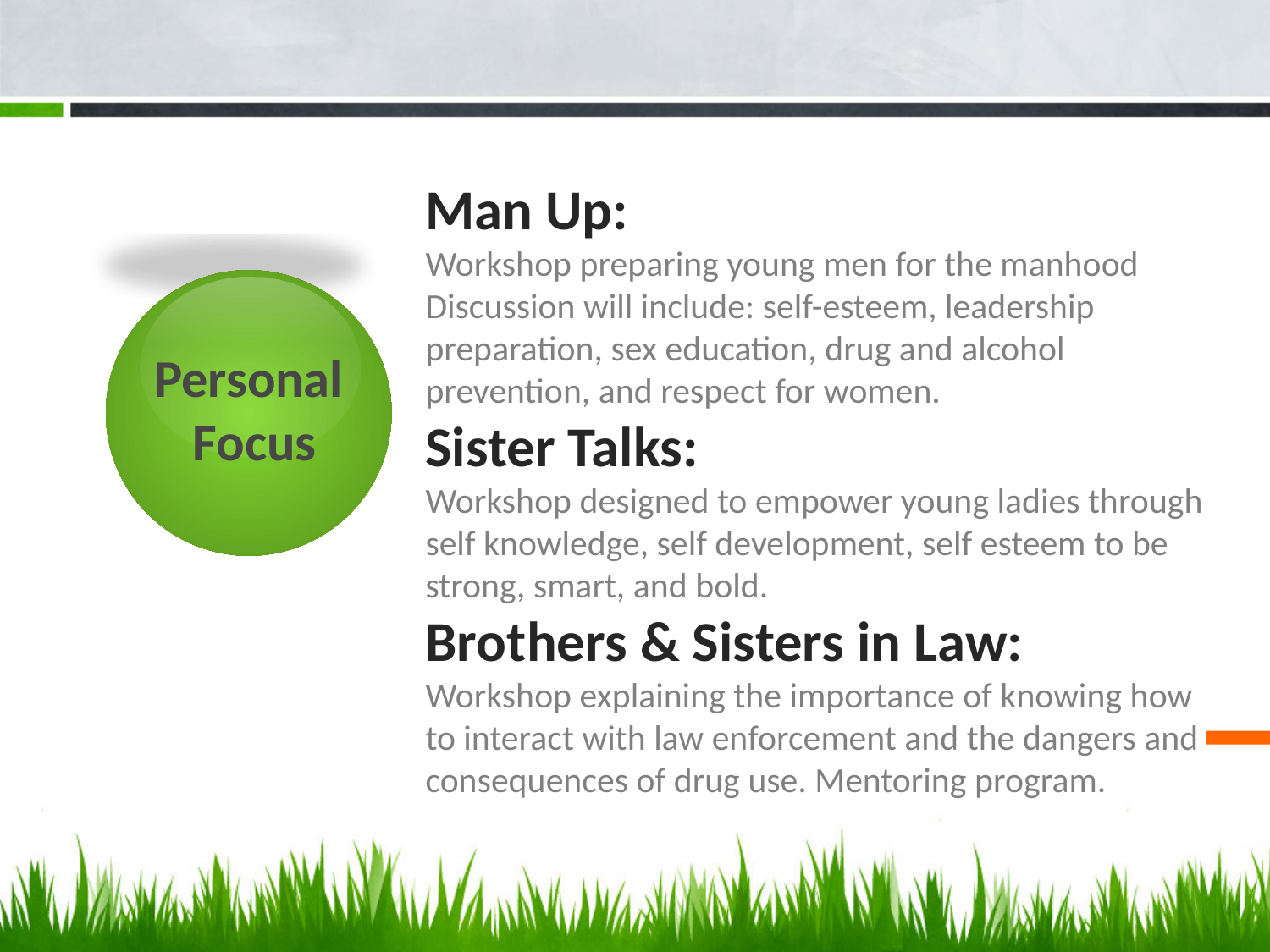

# Man Up: Workshop preparing young men for the manhood Discussion will include: self-esteem, leadership preparation, sex education, drug and alcohol prevention, and respect for women. Sister Talks: Workshop designed to empower young ladies through self knowledge, self development, self esteem to be strong, smart, and bold. Brothers & Sisters in Law: Workshop explaining the importance of knowing how to interact with law enforcement and the dangers and consequences of drug use. Mentoring program.

Personal
 Focus